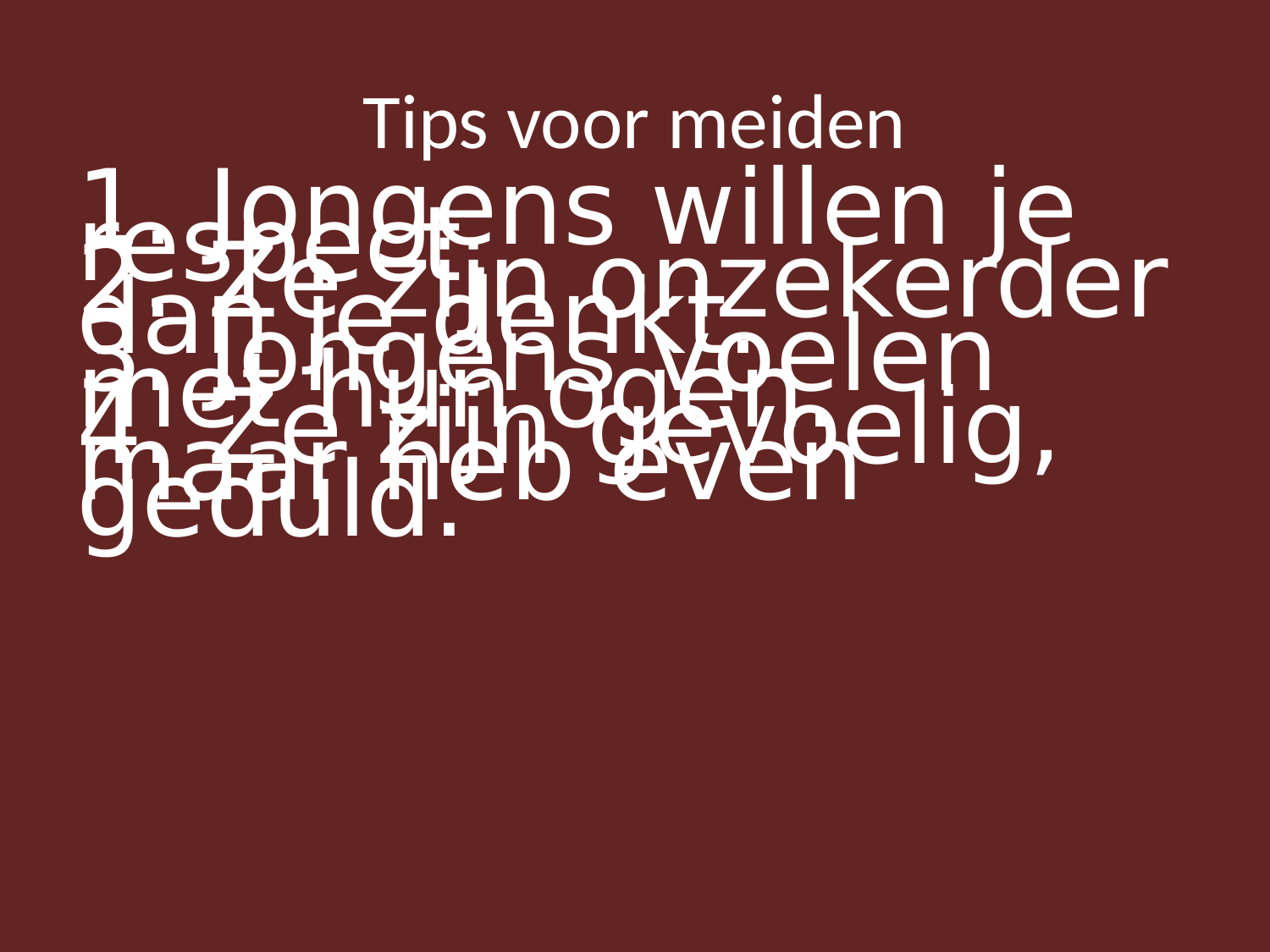

# Tips voor meiden
1. Jongens willen je respect.
2. Ze zijn onzekerder dan je denkt.
3. Jongens voelen met hun ogen.
4. Ze zijn gevoelig, maar heb even geduld.